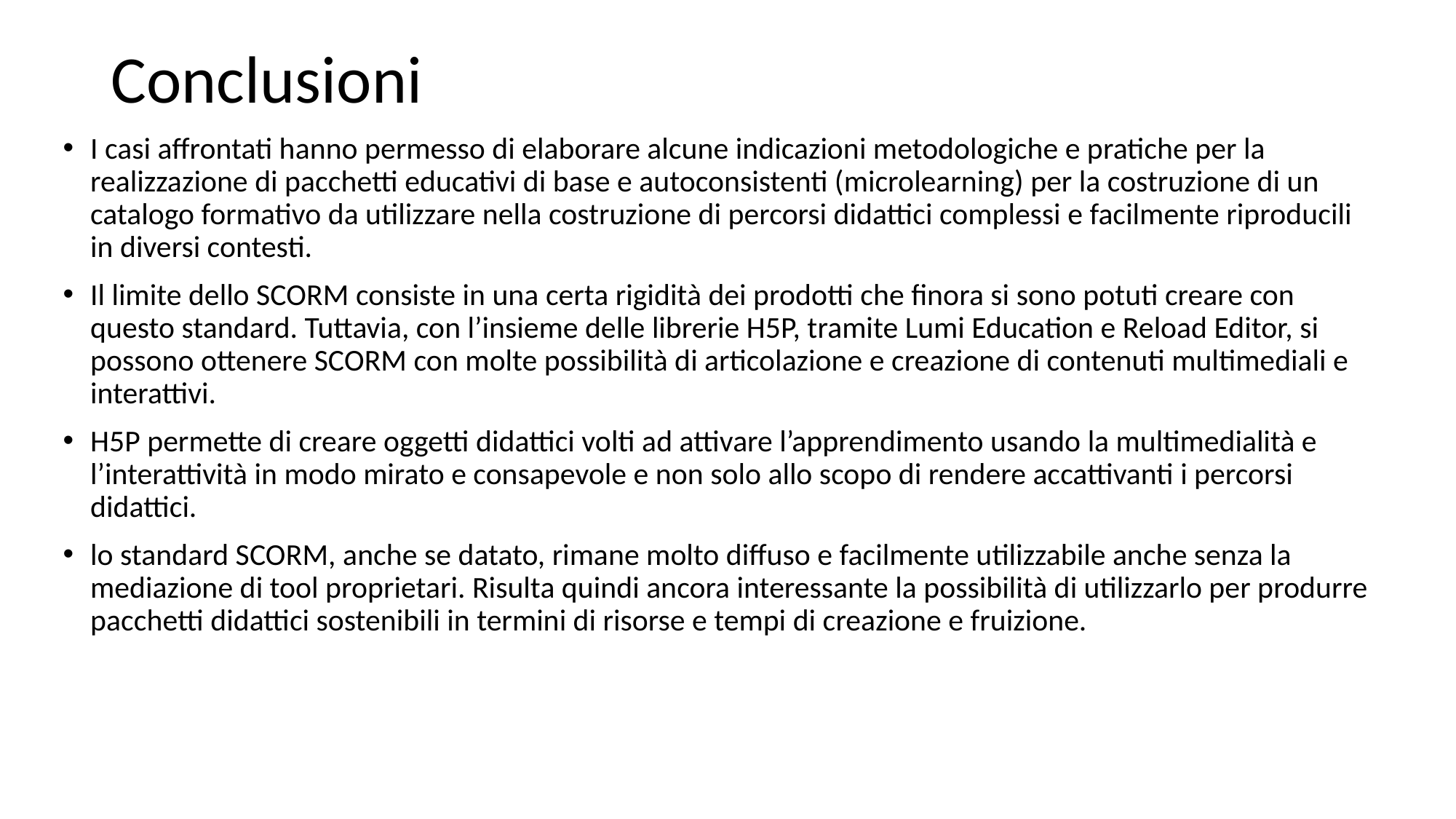

# Conclusioni
I casi affrontati hanno permesso di elaborare alcune indicazioni metodologiche e pratiche per la realizzazione di pacchetti educativi di base e autoconsistenti (microlearning) per la costruzione di un catalogo formativo da utilizzare nella costruzione di percorsi didattici complessi e facilmente riproducili in diversi contesti.
Il limite dello SCORM consiste in una certa rigidità dei prodotti che finora si sono potuti creare con questo standard. Tuttavia, con l’insieme delle librerie H5P, tramite Lumi Education e Reload Editor, si possono ottenere SCORM con molte possibilità di articolazione e creazione di contenuti multimediali e interattivi.
H5P permette di creare oggetti didattici volti ad attivare l’apprendimento usando la multimedialità e l’interattività in modo mirato e consapevole e non solo allo scopo di rendere accattivanti i percorsi didattici.
lo standard SCORM, anche se datato, rimane molto diffuso e facilmente utilizzabile anche senza la mediazione di tool proprietari. Risulta quindi ancora interessante la possibilità di utilizzarlo per produrre pacchetti didattici sostenibili in termini di risorse e tempi di creazione e fruizione.